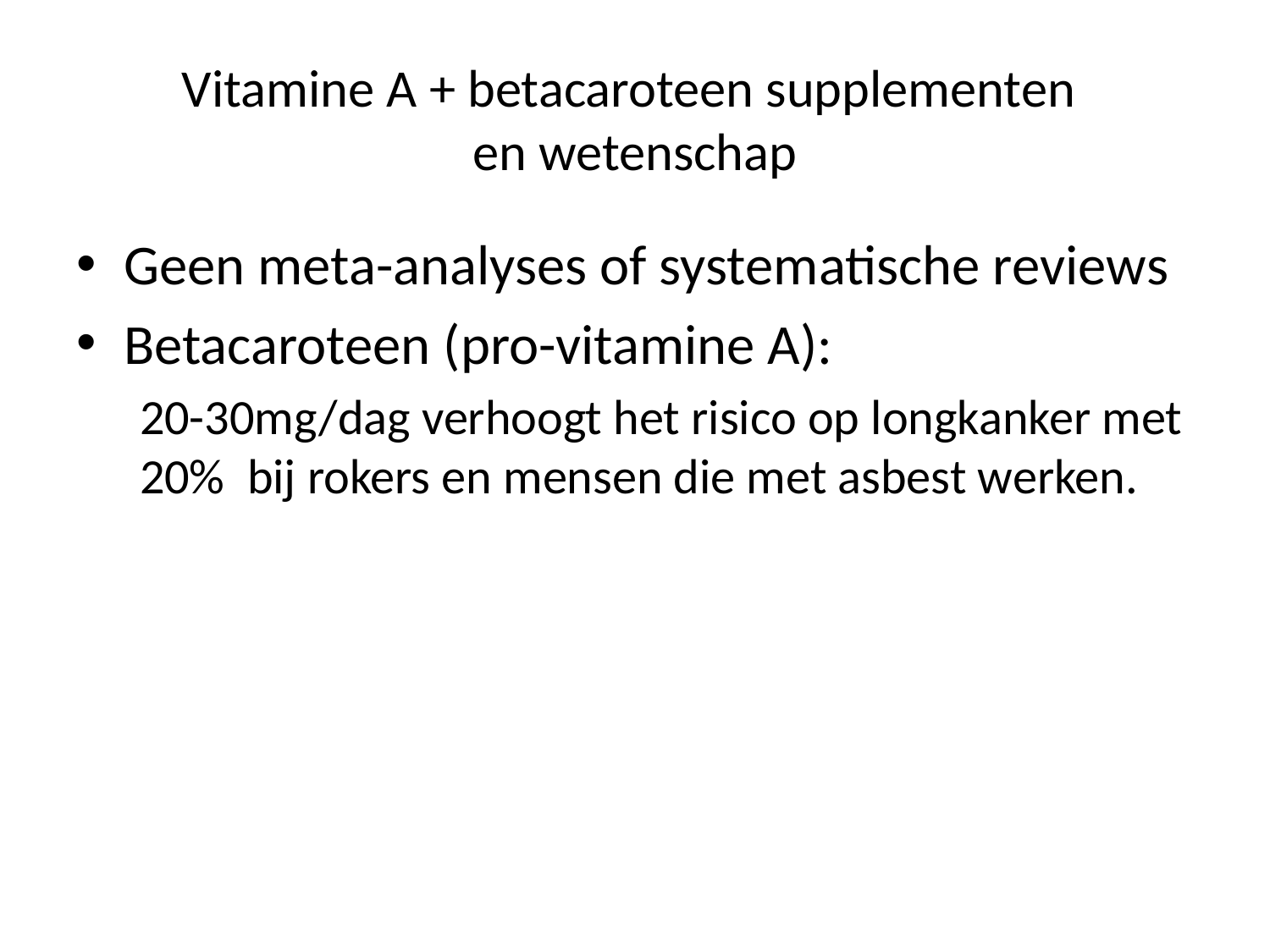

# Vitamine A + betacaroteen supplementen en wetenschap
Geen meta-analyses of systematische reviews
Betacaroteen (pro-vitamine A):
20-30mg/dag verhoogt het risico op longkanker met 20%  bij rokers en mensen die met asbest werken.